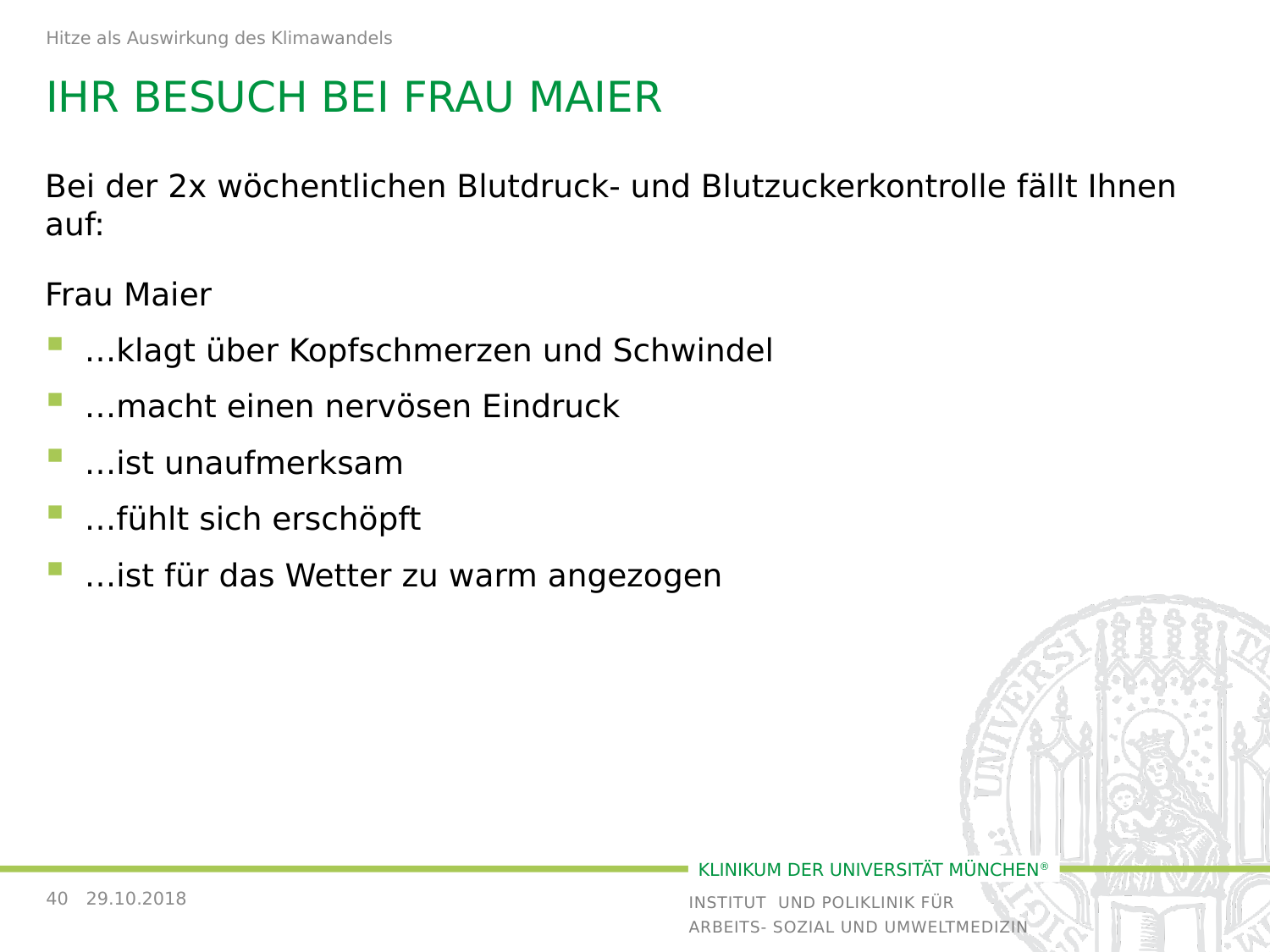

Hitze als Auswirkung des Klimawandels
# Ihr besuch bei frau maier
Bei der 2x wöchentlichen Blutdruck- und Blutzuckerkontrolle fällt Ihnen auf:
Frau Maier
…klagt über Kopfschmerzen und Schwindel
…macht einen nervösen Eindruck
…ist unaufmerksam
…fühlt sich erschöpft
…ist für das Wetter zu warm angezogen

40
29.10.2018